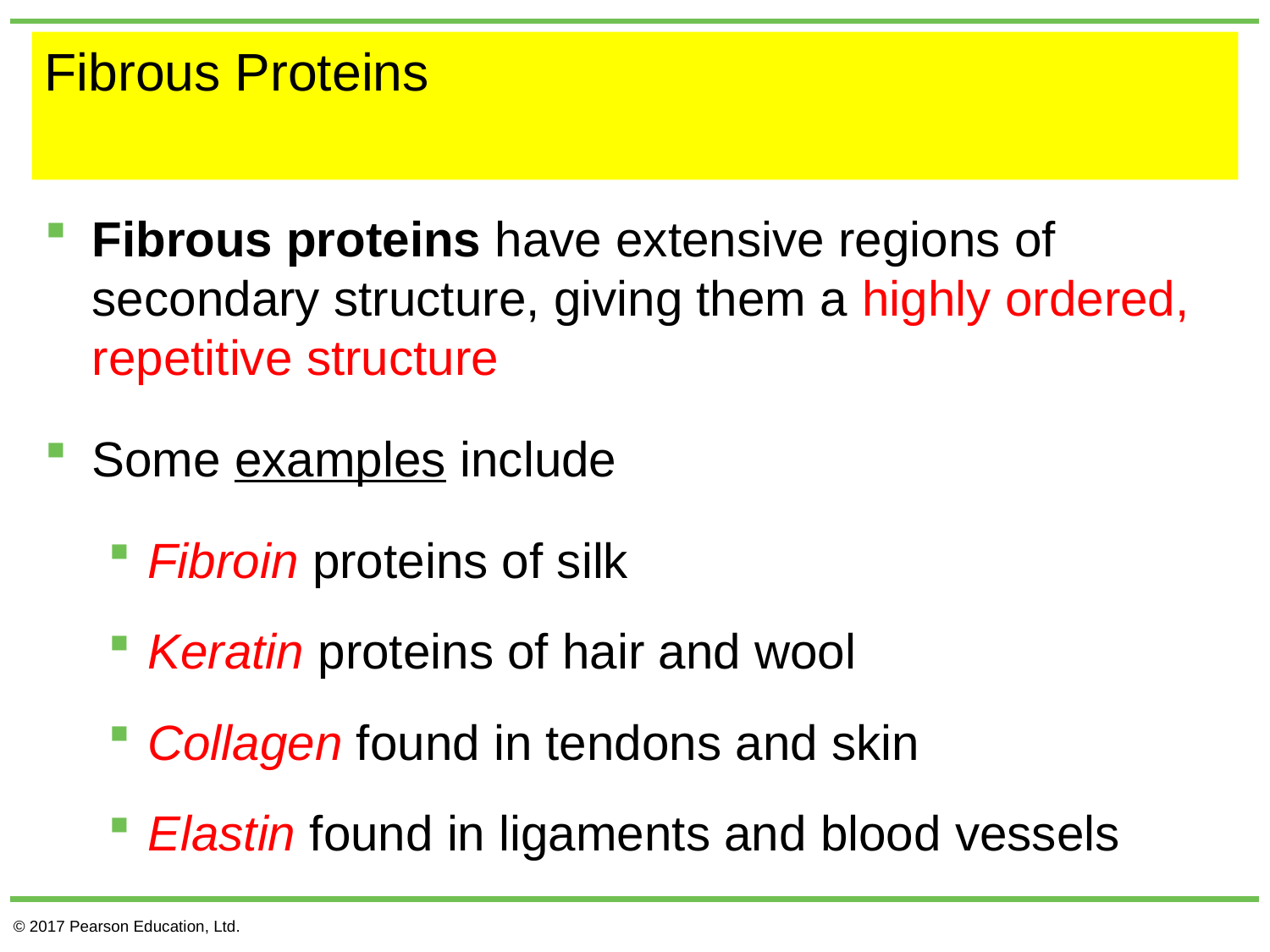

# Fibrous Proteins
Fibrous proteins have extensive regions of secondary structure, giving them a highly ordered, repetitive structure
Some examples include
Fibroin proteins of silk
Keratin proteins of hair and wool
Collagen found in tendons and skin
Elastin found in ligaments and blood vessels
© 2017 Pearson Education, Ltd.